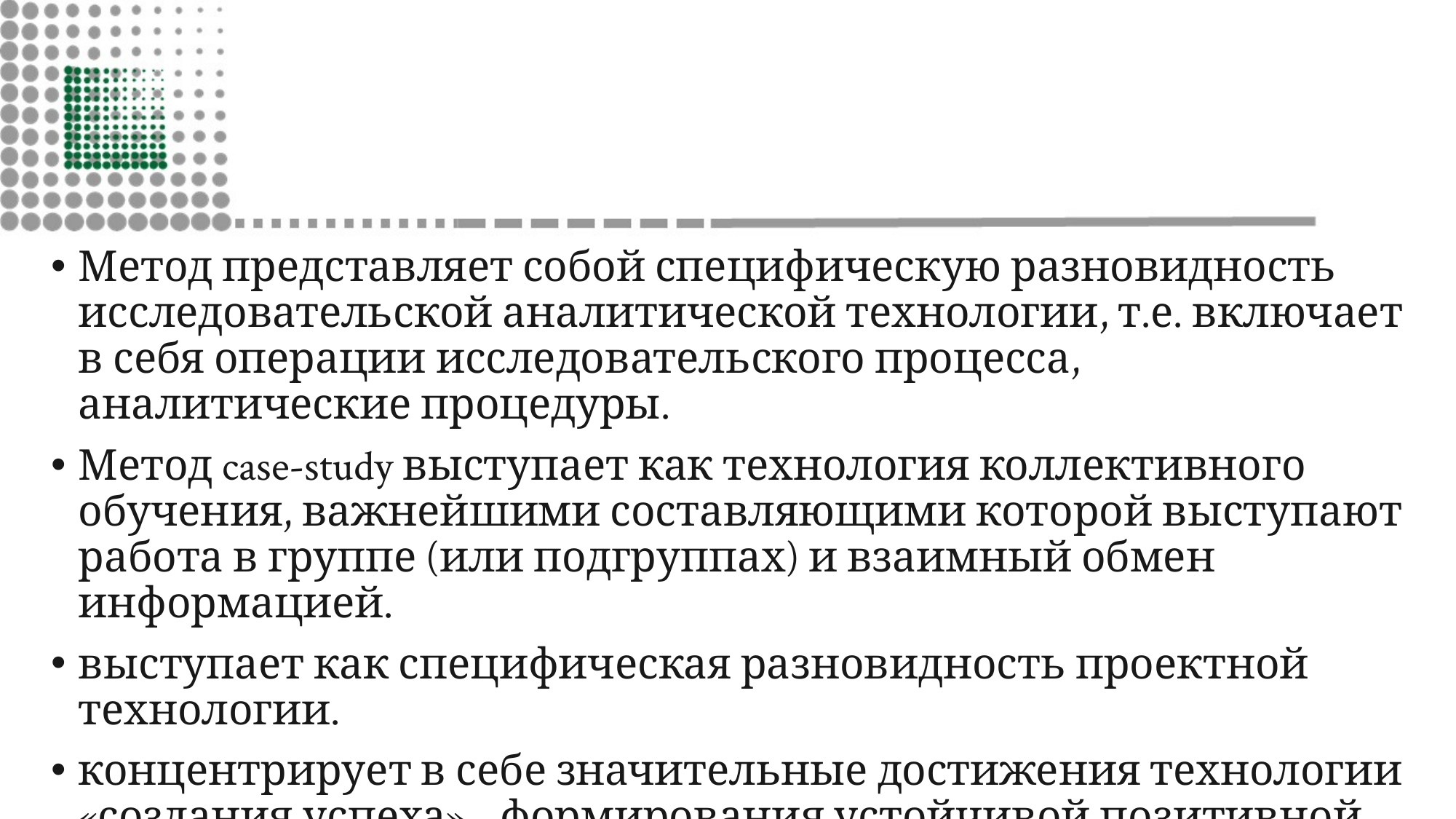

#
Метод представляет собой специфическую разновидность исследовательской аналитической технологии, т.е. включает в себя операции исследовательского процесса, аналитические процедуры.
Метод case-study выступает как технология коллективного обучения, важнейшими составляющими которой выступают работа в группе (или подгруппах) и взаимный обмен информацией.
выступает как специфическая разновидность проектной технологии.
концентрирует в себе значительные достижения технологии «создания успеха» - формирования устойчивой позитивной мотивации, наращивание познавательной активности.